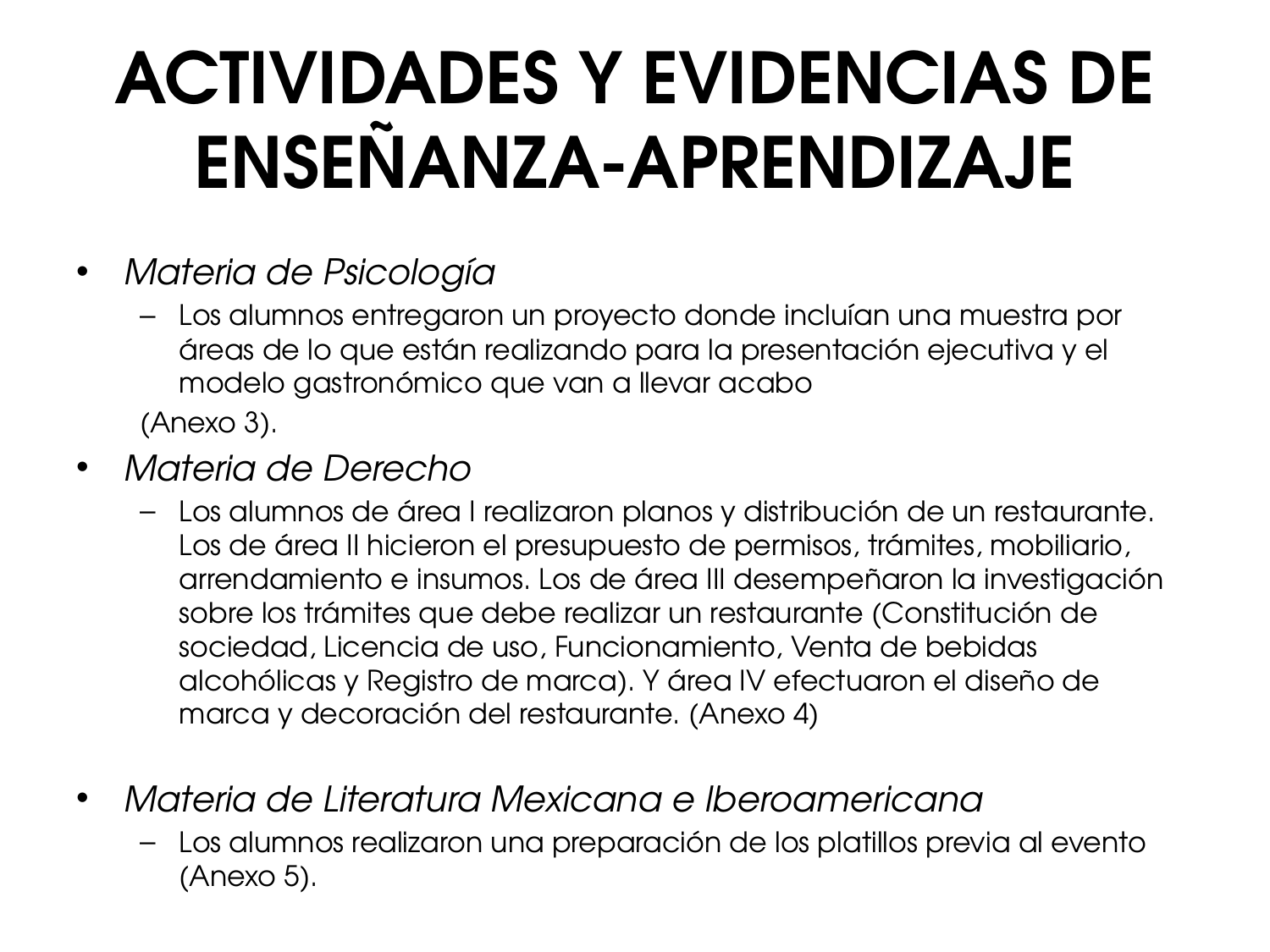

# ACTIVIDADES Y EVIDENCIAS DE ENSEÑANZA-APRENDIZAJE
Materia de Psicología
Los alumnos entregaron un proyecto donde incluían una muestra por áreas de lo que están realizando para la presentación ejecutiva y el modelo gastronómico que van a llevar acabo
(Anexo 3).
Materia de Derecho
Los alumnos de área I realizaron planos y distribución de un restaurante. Los de área II hicieron el presupuesto de permisos, trámites, mobiliario, arrendamiento e insumos. Los de área III desempeñaron la investigación sobre los trámites que debe realizar un restaurante (Constitución de sociedad, Licencia de uso, Funcionamiento, Venta de bebidas alcohólicas y Registro de marca). Y área IV efectuaron el diseño de marca y decoración del restaurante. (Anexo 4)

Materia de Literatura Mexicana e Iberoamericana
Los alumnos realizaron una preparación de los platillos previa al evento (Anexo 5).